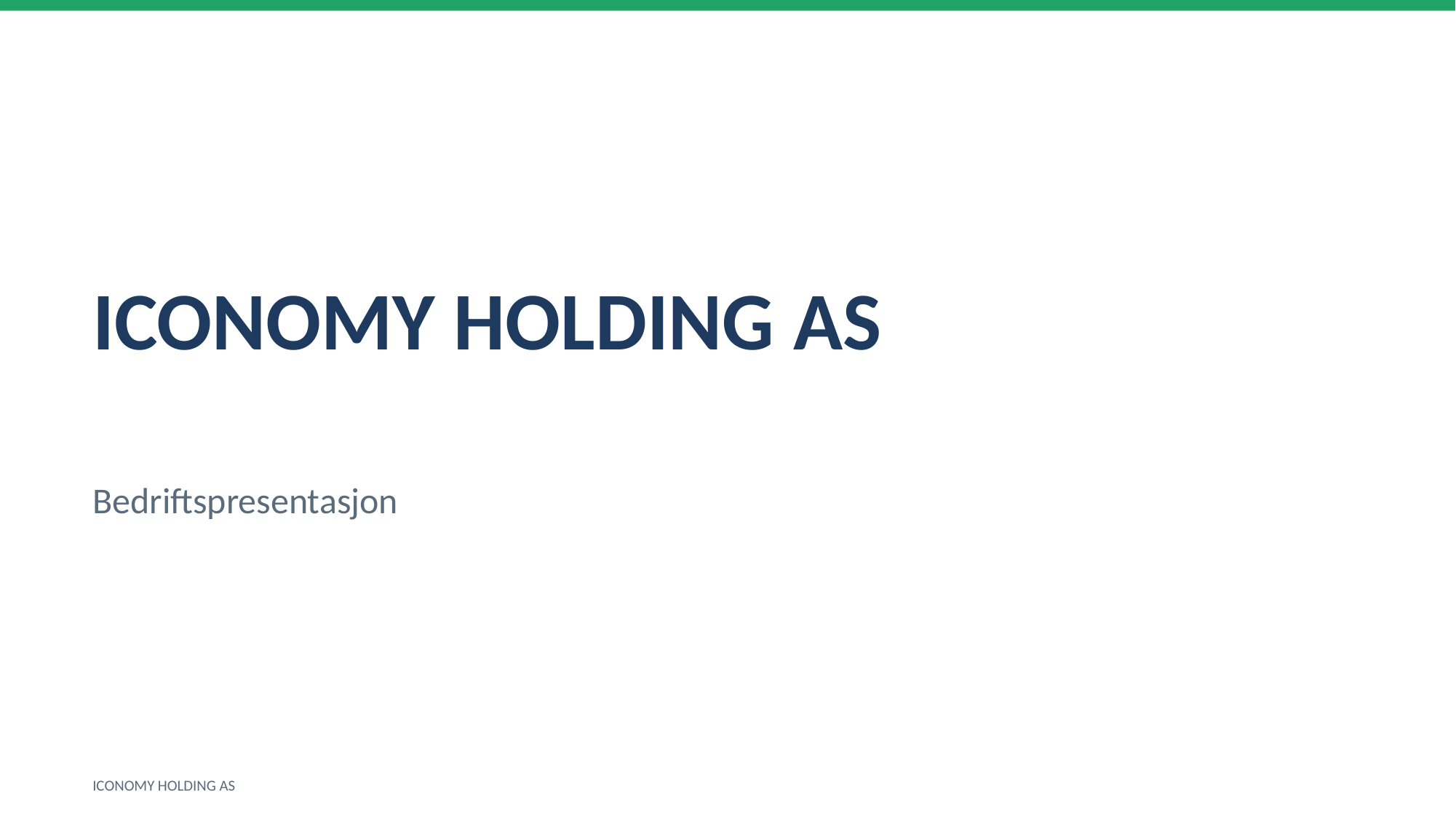

ICONOMY HOLDING AS
Bedriftspresentasjon
ICONOMY HOLDING AS